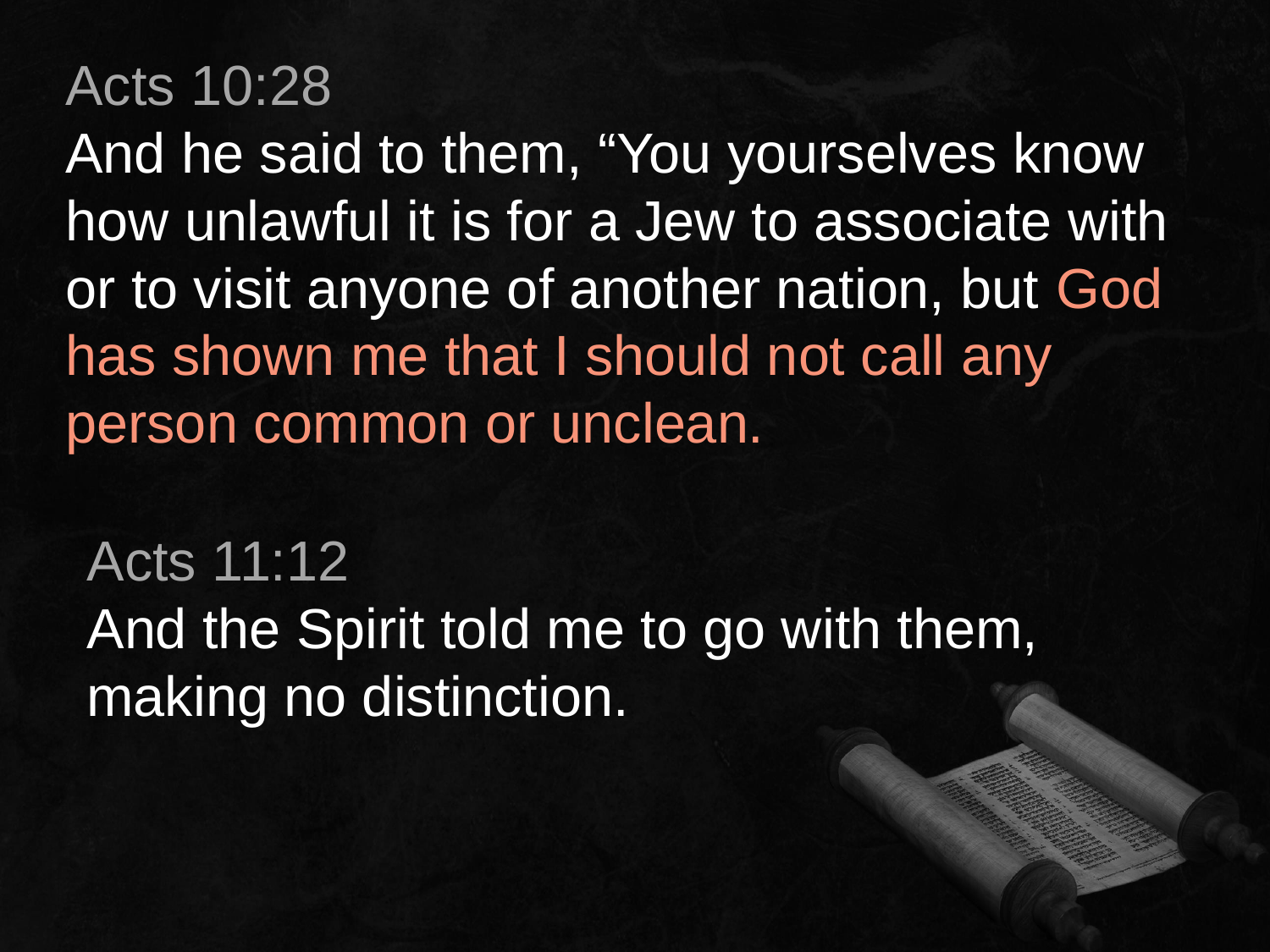

Acts 10:28
And he said to them, “You yourselves know how unlawful it is for a Jew to associate with or to visit anyone of another nation, but God has shown me that I should not call any person common or unclean.

Acts 11:12
And the Spirit told me to go with them, making no distinction.